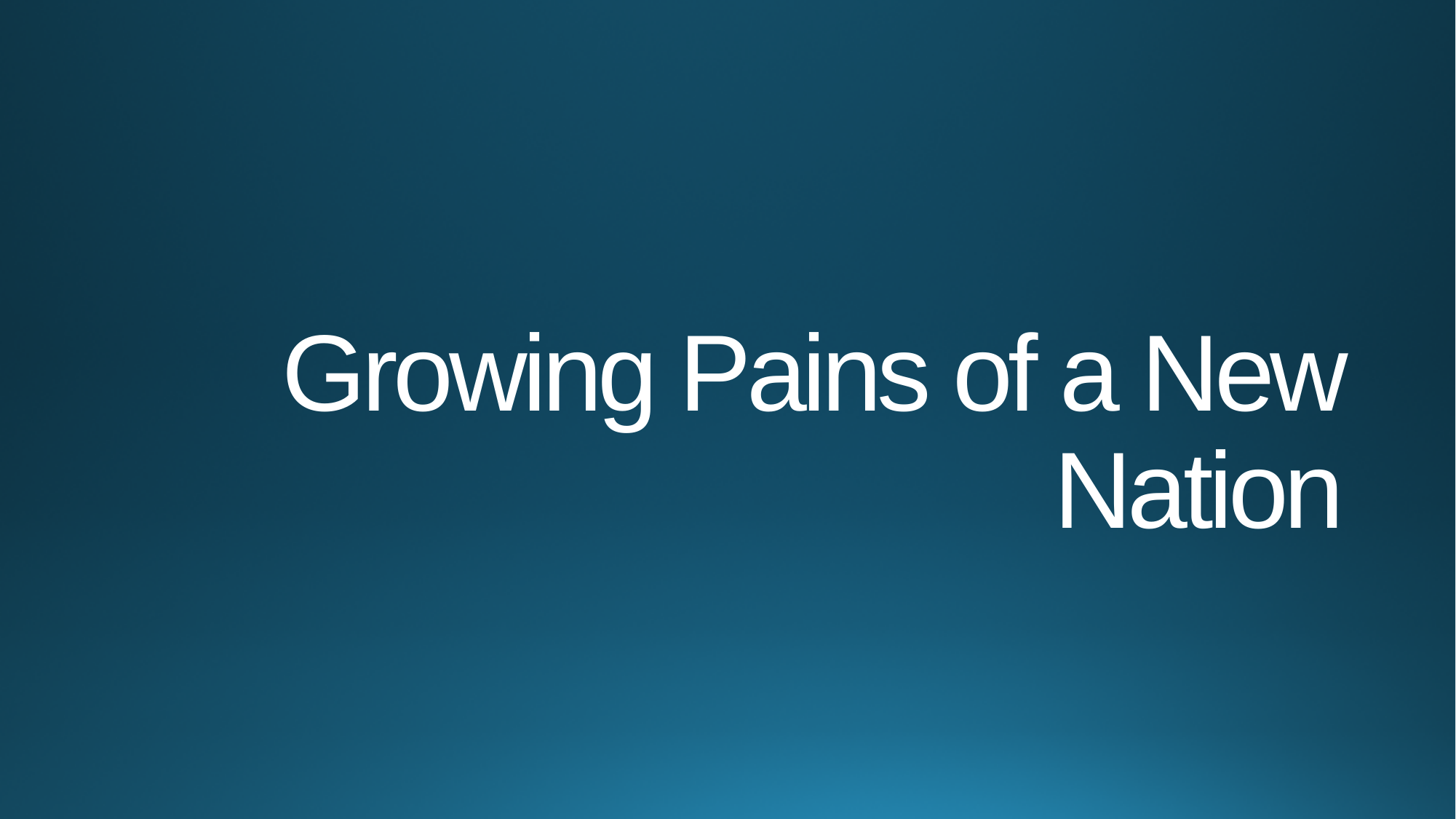

# Growing Pains of a New Nation